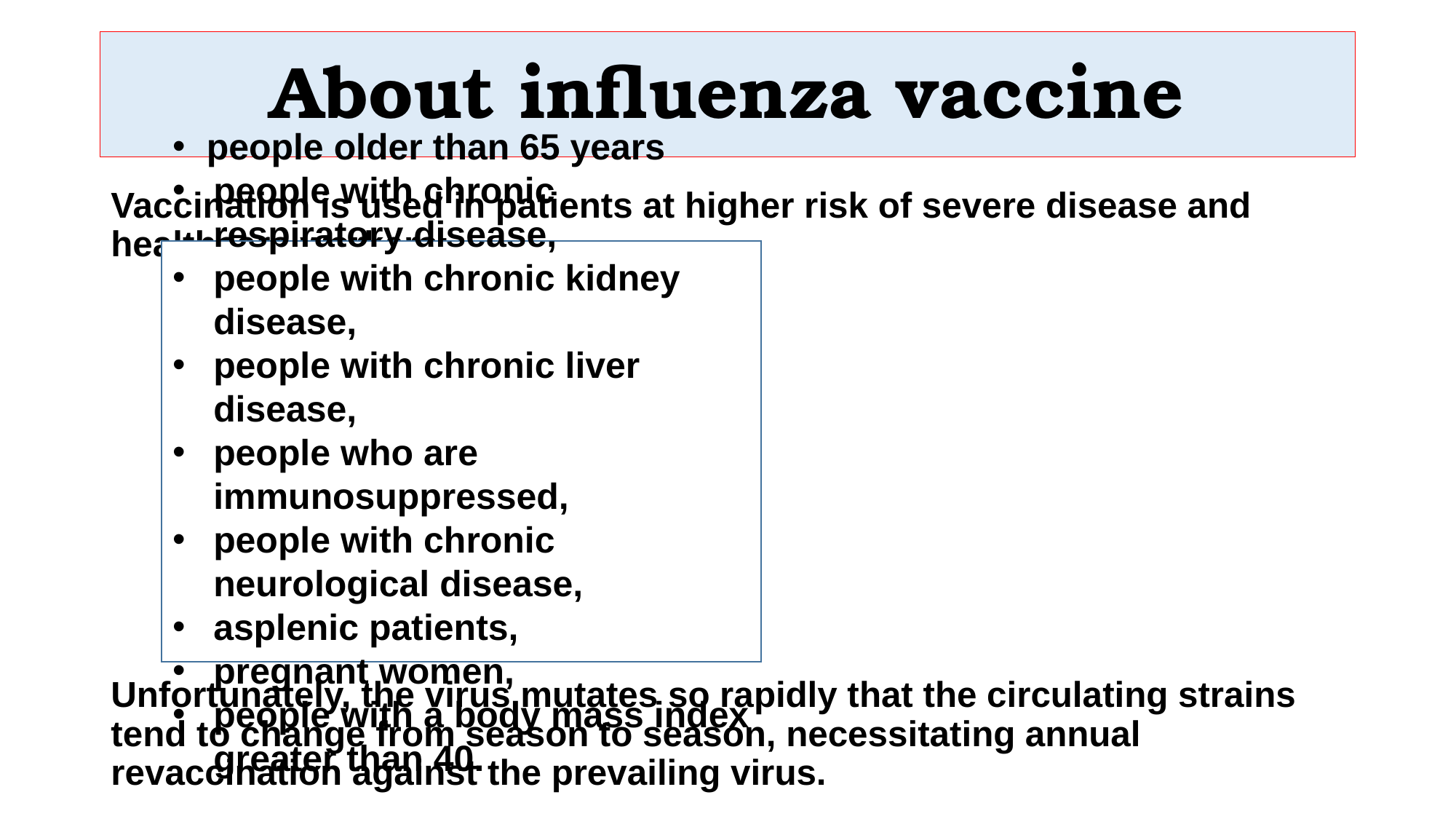

# About influenza vaccine
Vaccination is used in patients at higher risk of severe disease and healthcare workers:

Unfortunately, the virus mutates so rapidly that the circulating strains tend to change from season to season, necessitating annual revaccination against the prevailing virus.
people older than 65 years
people with chronic respiratory disease,
people with chronic kidney disease,
people with chronic liver disease,
people who are immunosuppressed,
people with chronic neurological disease,
asplenic patients,
pregnant women,
people with a body mass index greater than 40.